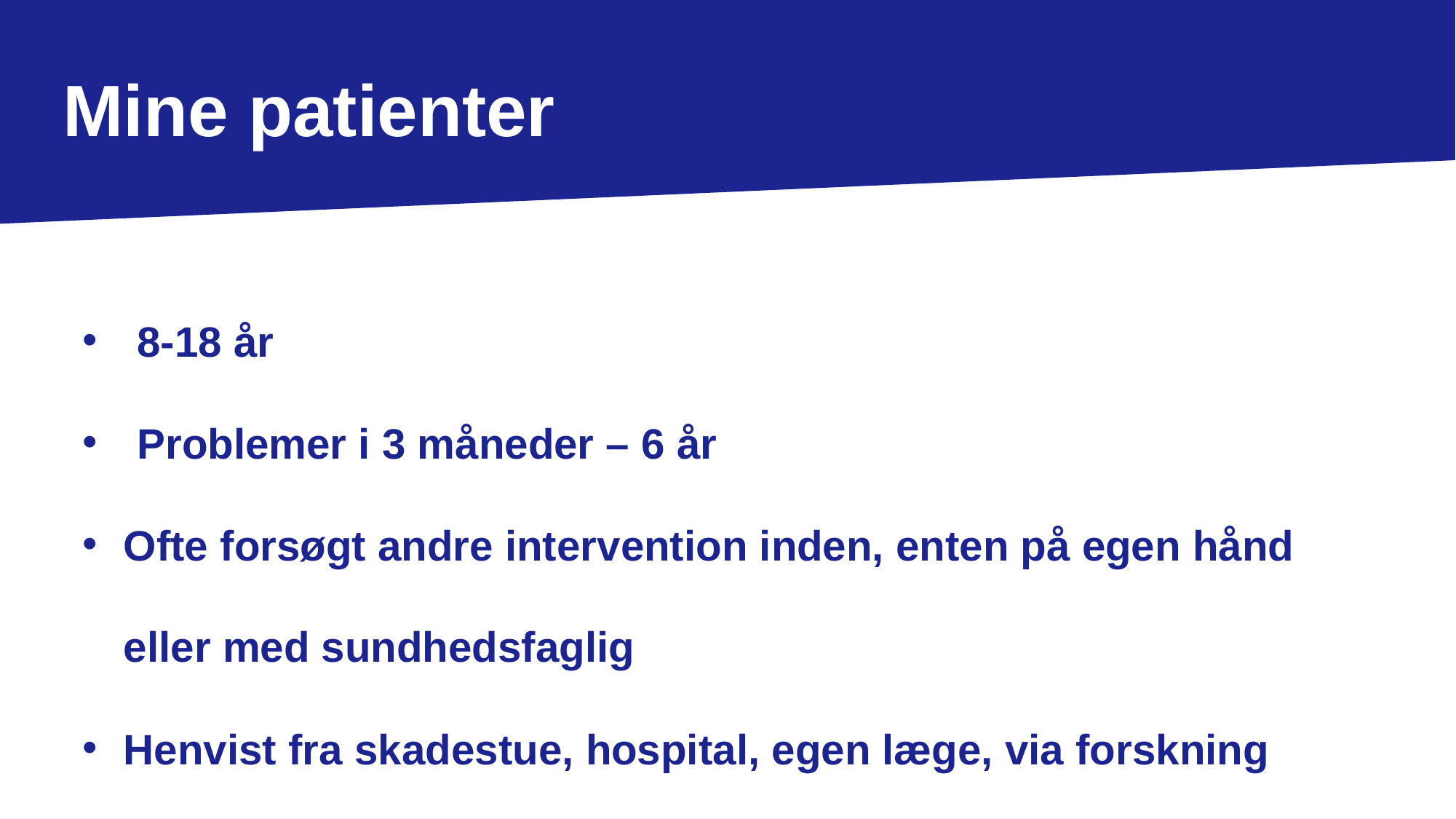

Mine patienter
8-18 år
Problemer i 3 måneder – 6 år
Ofte forsøgt andre intervention inden, enten på egen hånd eller med sundhedsfaglig
Henvist fra skadestue, hospital, egen læge, via forskning